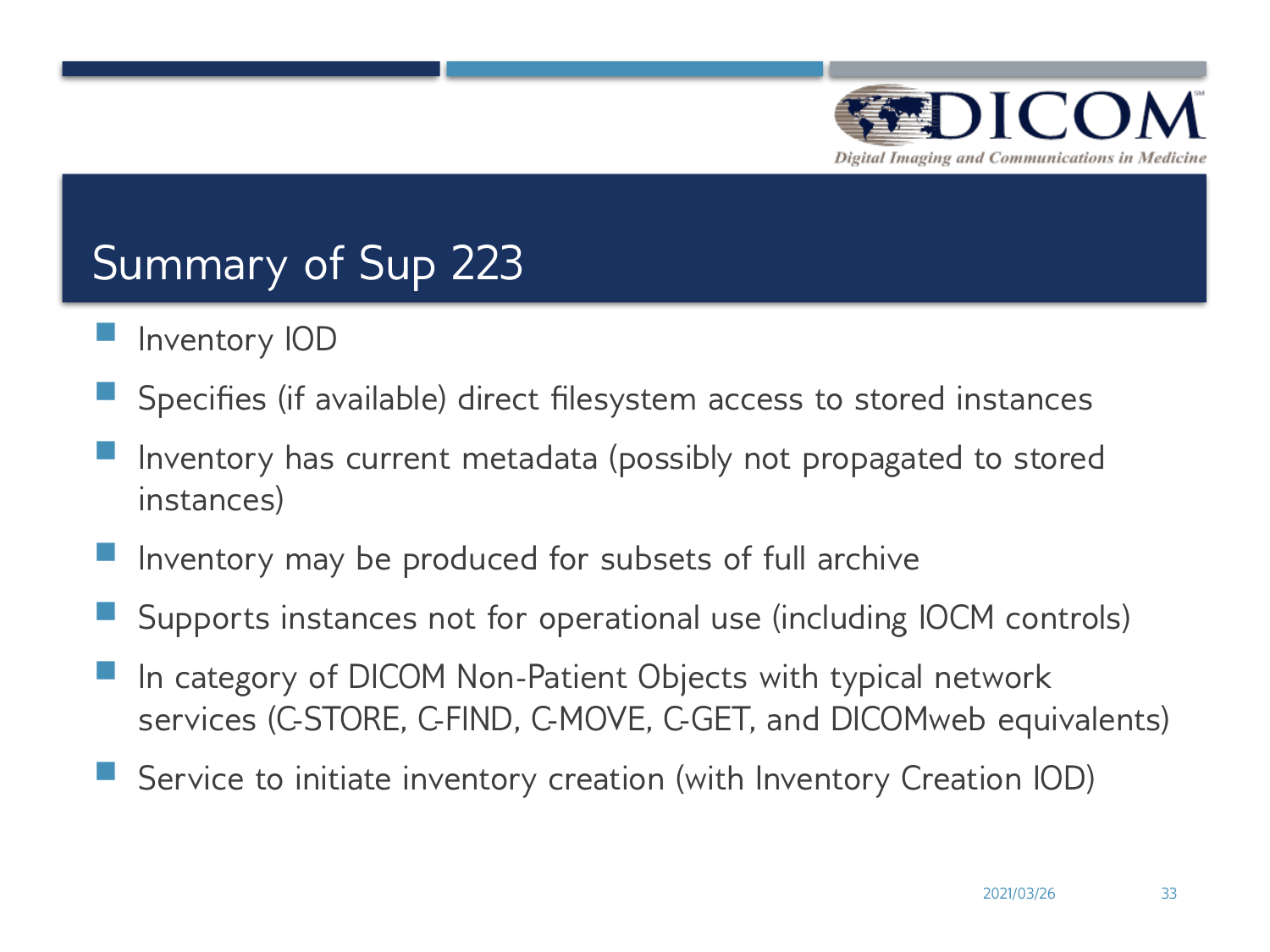

# Summary of Sup 223
Inventory IOD
Specifies (if available) direct filesystem access to stored instances
Inventory has current metadata (possibly not propagated to stored instances)
Inventory may be produced for subsets of full archive
Supports instances not for operational use (including IOCM controls)
In category of DICOM Non-Patient Objects with typical network services (C-STORE, C-FIND, C-MOVE, C-GET, and DICOMweb equivalents)
Service to initiate inventory creation (with Inventory Creation IOD)

2021/03/26
33